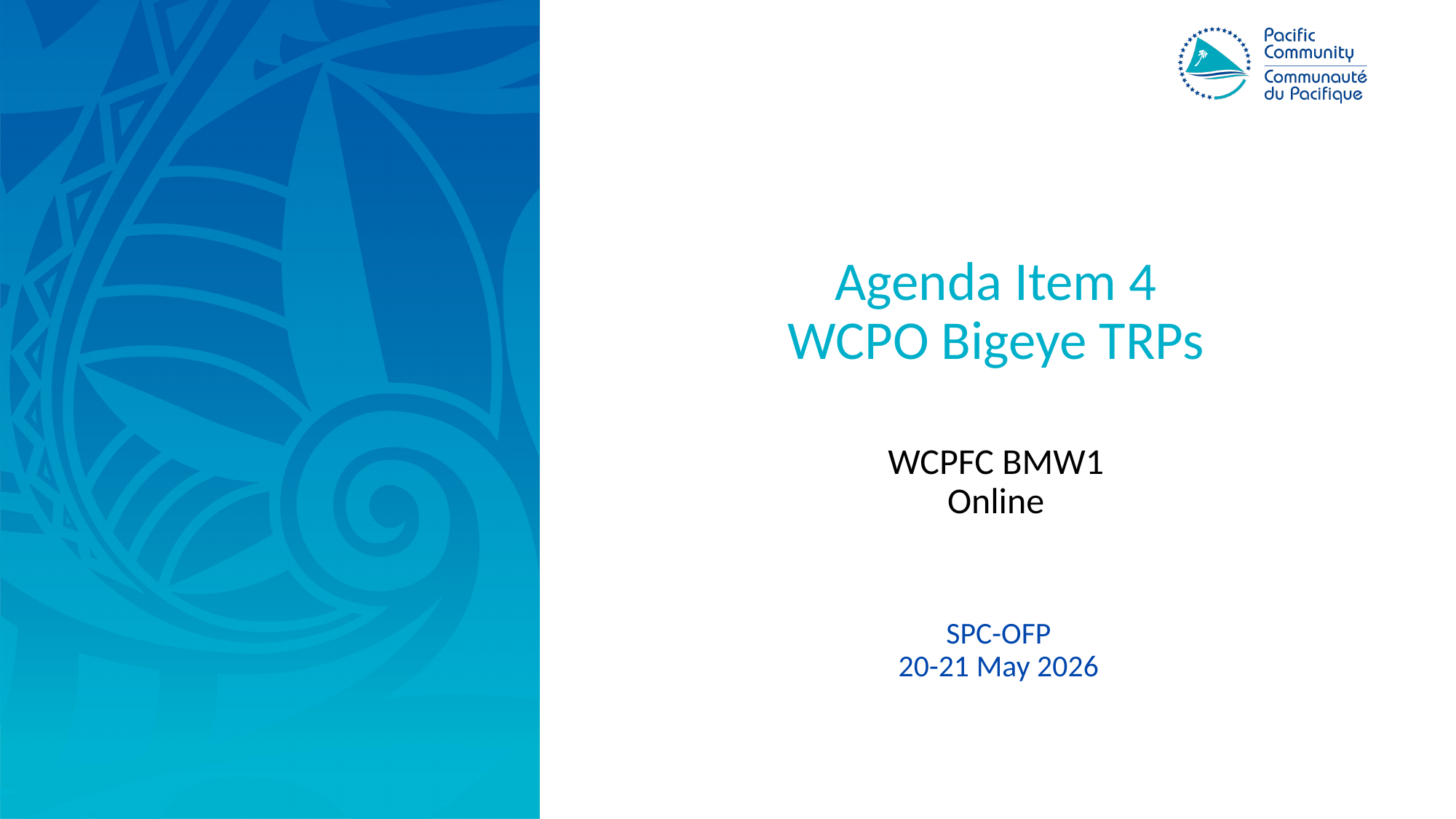

# Agenda Item 4 WCPO Bigeye TRPs WCPFC BMW1 Online
SPC-OFP
20-21 May 2026